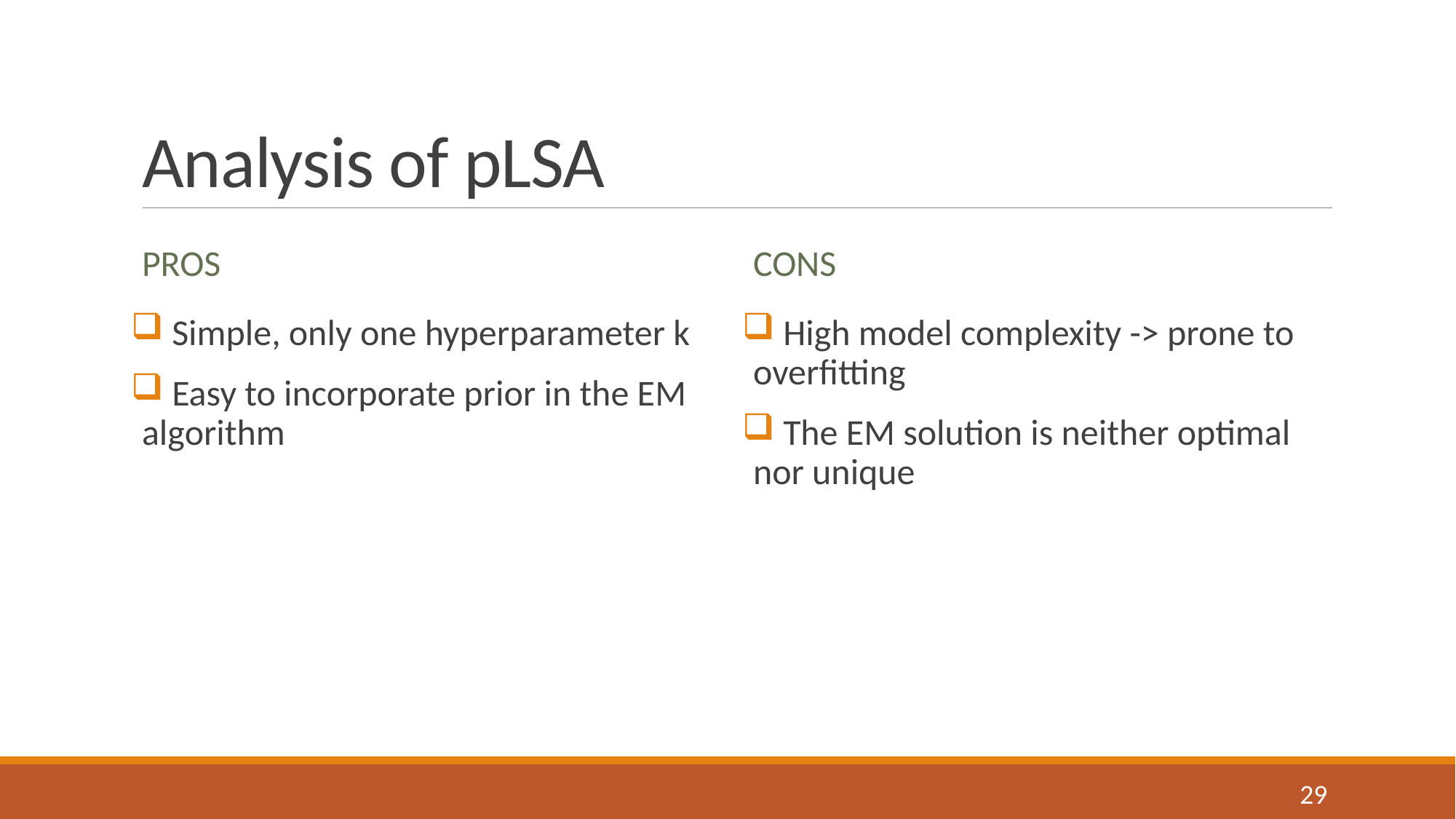

# Analysis of pLSA
Pros
cons
 Simple, only one hyperparameter k
 Easy to incorporate prior in the EM algorithm
 High model complexity -> prone to overfitting
 The EM solution is neither optimal nor unique
29